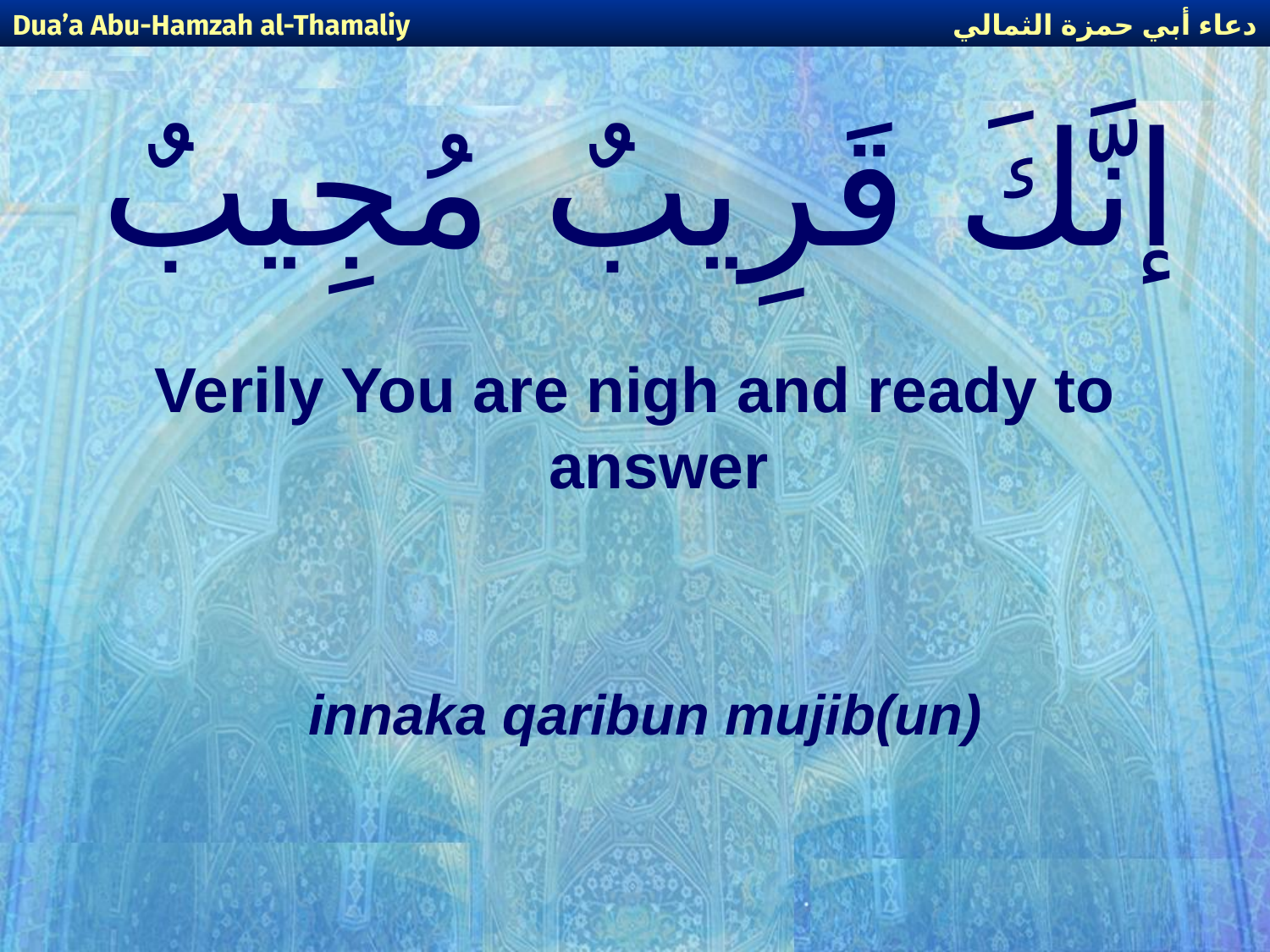

دعاء أبي حمزة الثمالي
Dua’a Abu-Hamzah al-Thamaliy
# إنَّكَ قَرِيبٌ مُجِيبٌ
Verily You are nigh and ready to answer
innaka qaribun mujib(un)